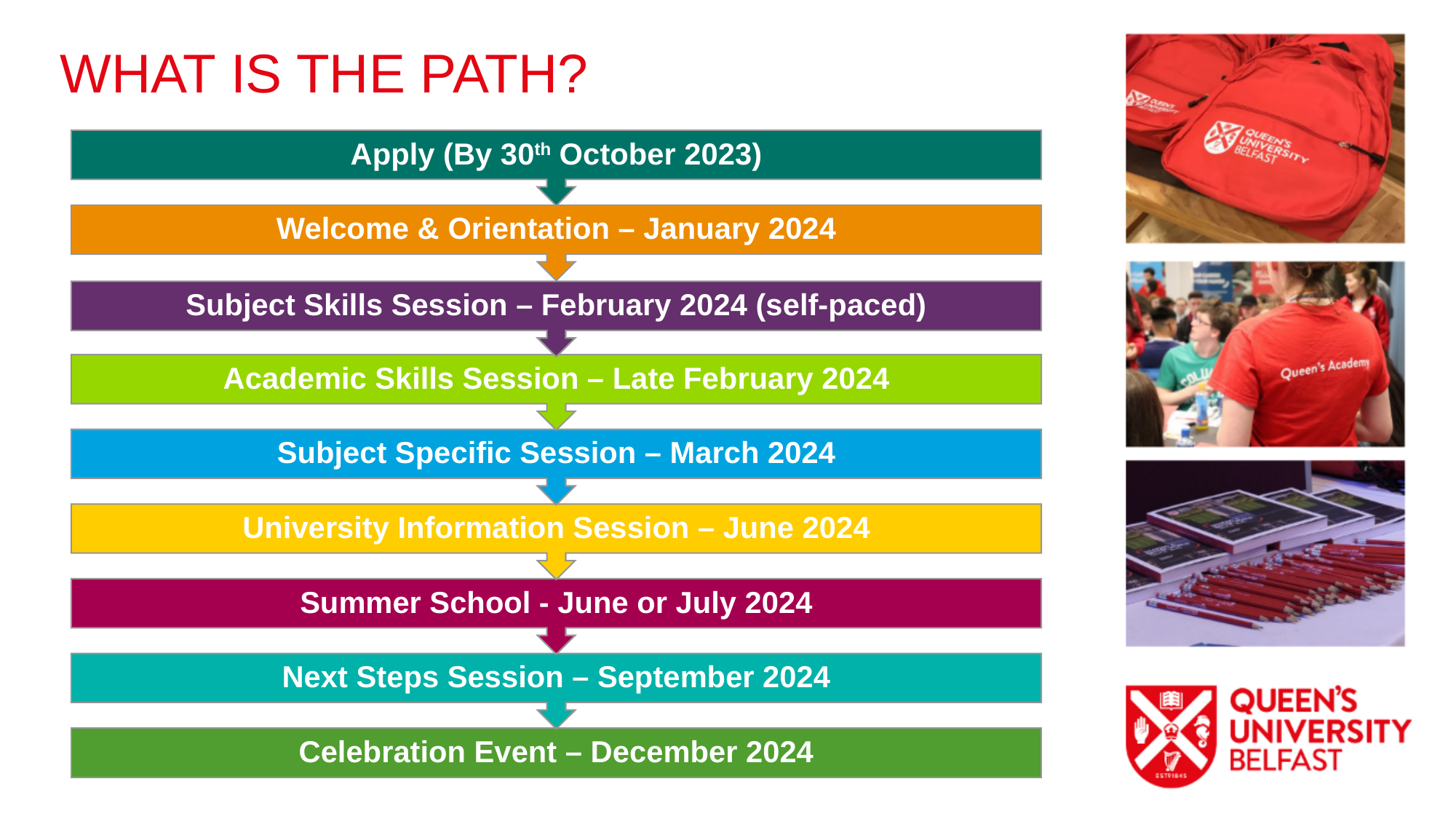

WHAT IS THE PATH?
Celebration Event – December 2024
Next Steps Session – September 2024
Summer School - June or July 2024
University Information Session – June 2024
Subject Specific Session – March 2024
Academic Skills Session – Late February 2024
Subject Skills Session – February 2024 (self-paced)
Welcome & Orientation – January 2024
Apply (By 30th October 2023)